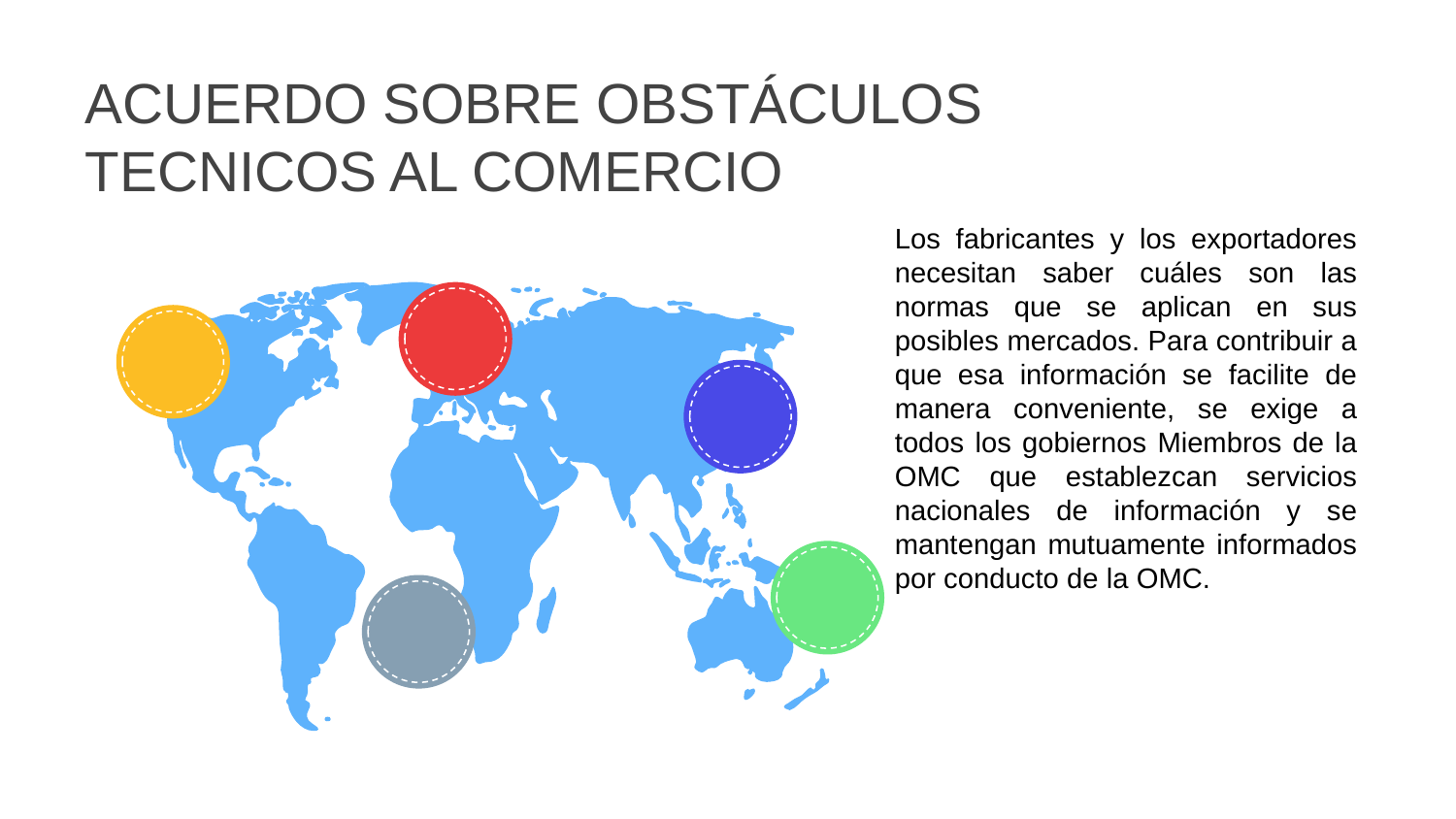

# ACUERDO SOBRE OBSTÁCULOS TECNICOS AL COMERCIO
Los fabricantes y los exportadores necesitan saber cuáles son las normas que se aplican en sus posibles mercados. Para contribuir a que esa información se facilite de manera conveniente, se exige a todos los gobiernos Miembros de la OMC que establezcan servicios nacionales de información y se mantengan mutuamente informados por conducto de la OMC.